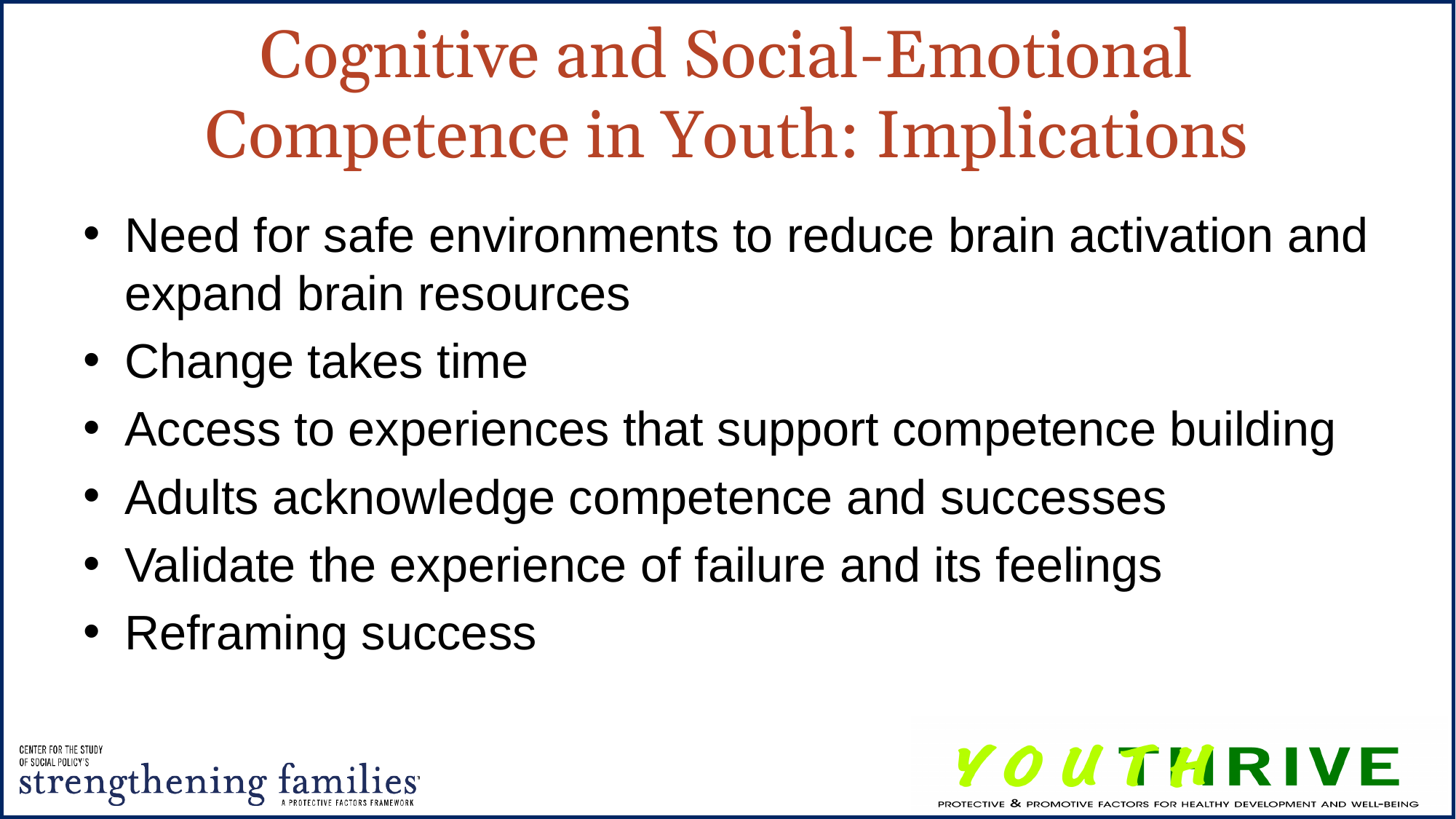

# Cognitive and Social-Emotional Competence in Youth: Implications
Need for safe environments to reduce brain activation and expand brain resources
Change takes time
Access to experiences that support competence building
Adults acknowledge competence and successes
Validate the experience of failure and its feelings
Reframing success